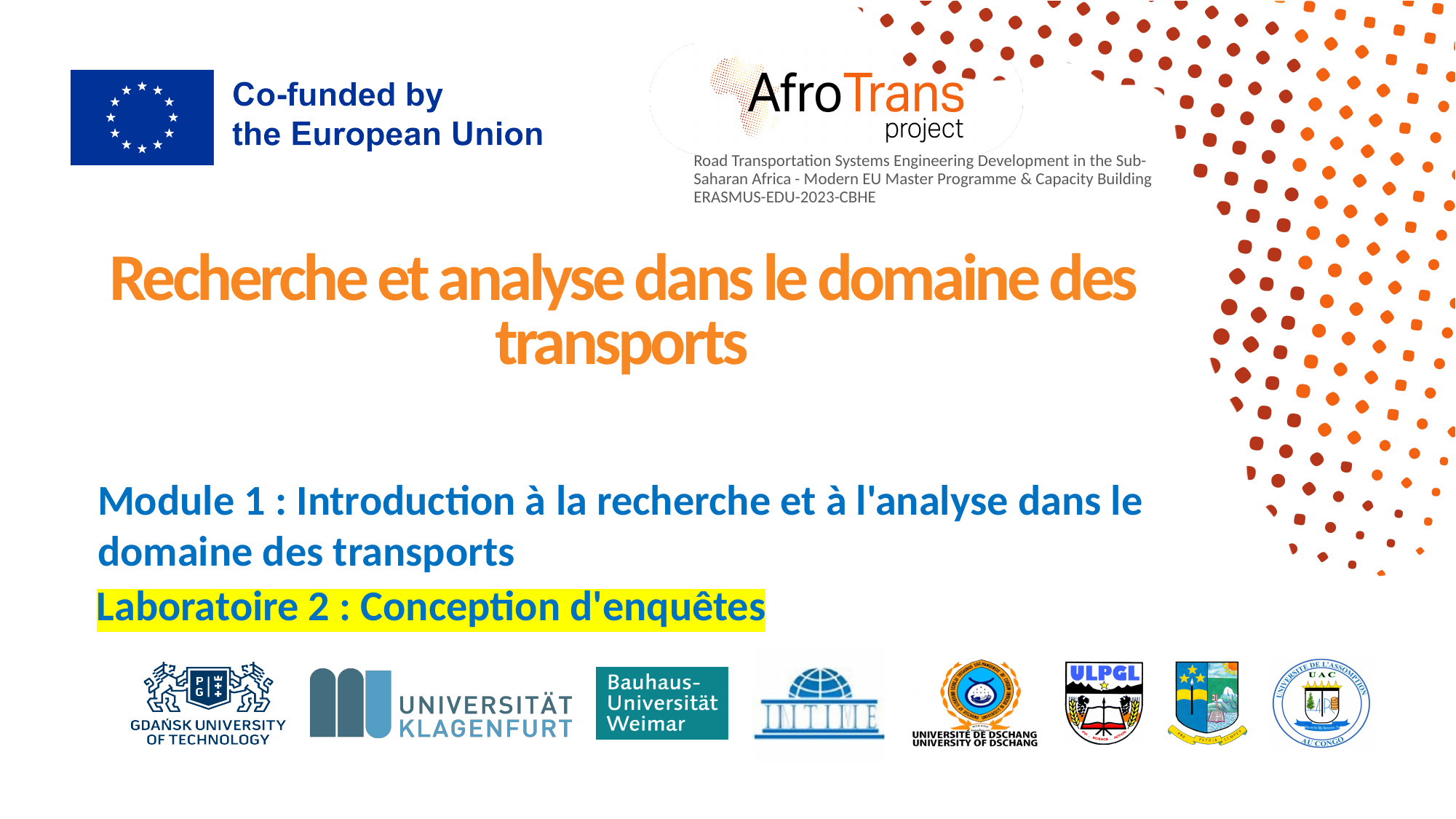

# Recherche et analyse dans le domaine des transports
Module 1 : Introduction à la recherche et à l'analyse dans le domaine des transports
Laboratoire 2 : Conception d'enquêtes